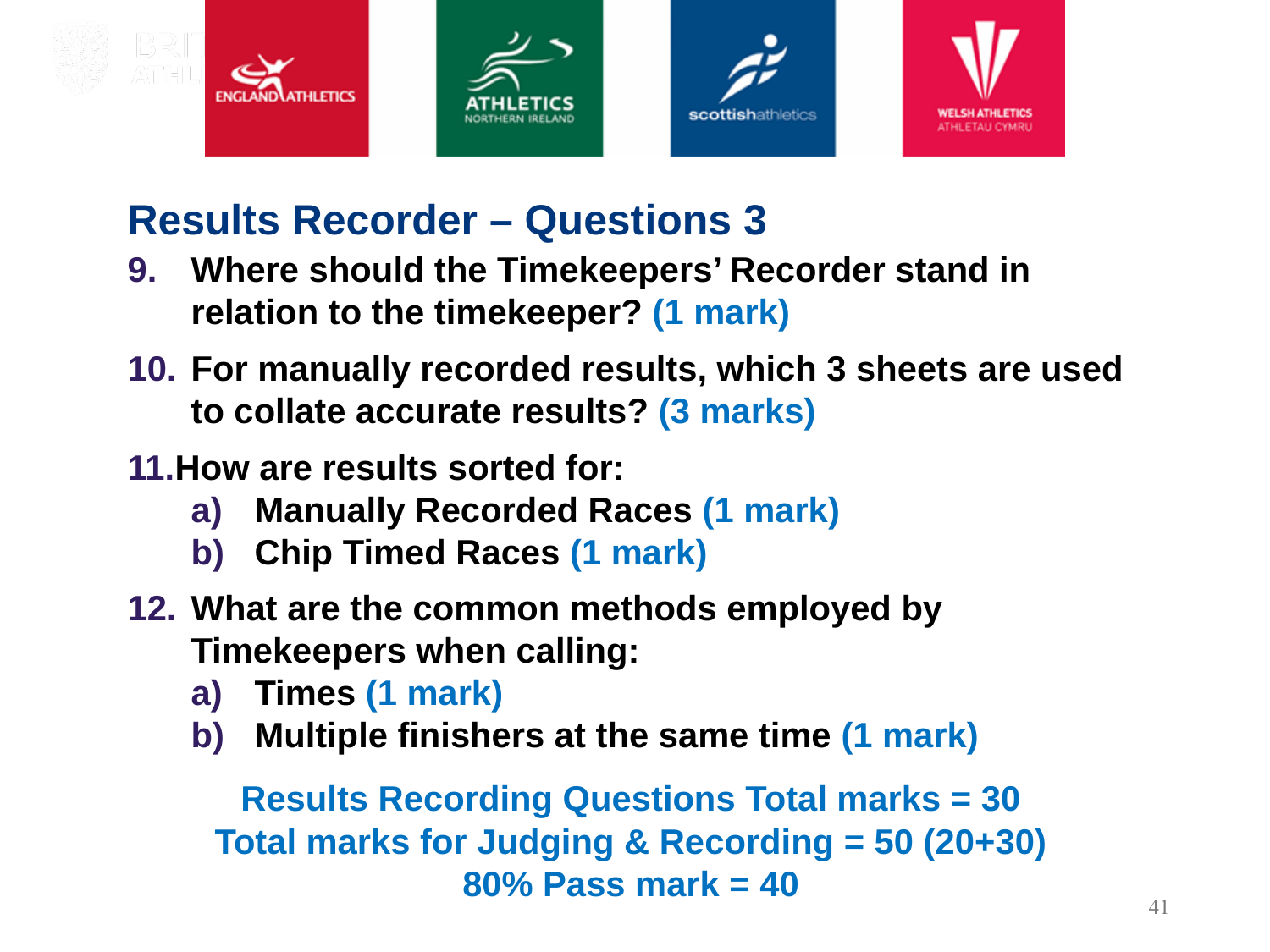

# Results Recorder – Questions 3
Where should the Timekeepers’ Recorder stand in relation to the timekeeper? (1 mark)
For manually recorded results, which 3 sheets are used to collate accurate results? (3 marks)
How are results sorted for:
Manually Recorded Races (1 mark)
Chip Timed Races (1 mark)
What are the common methods employed by Timekeepers when calling:
Times (1 mark)
Multiple finishers at the same time (1 mark)
Results Recording Questions Total marks = 30
Total marks for Judging & Recording = 50 (20+30)
80% Pass mark = 40

41